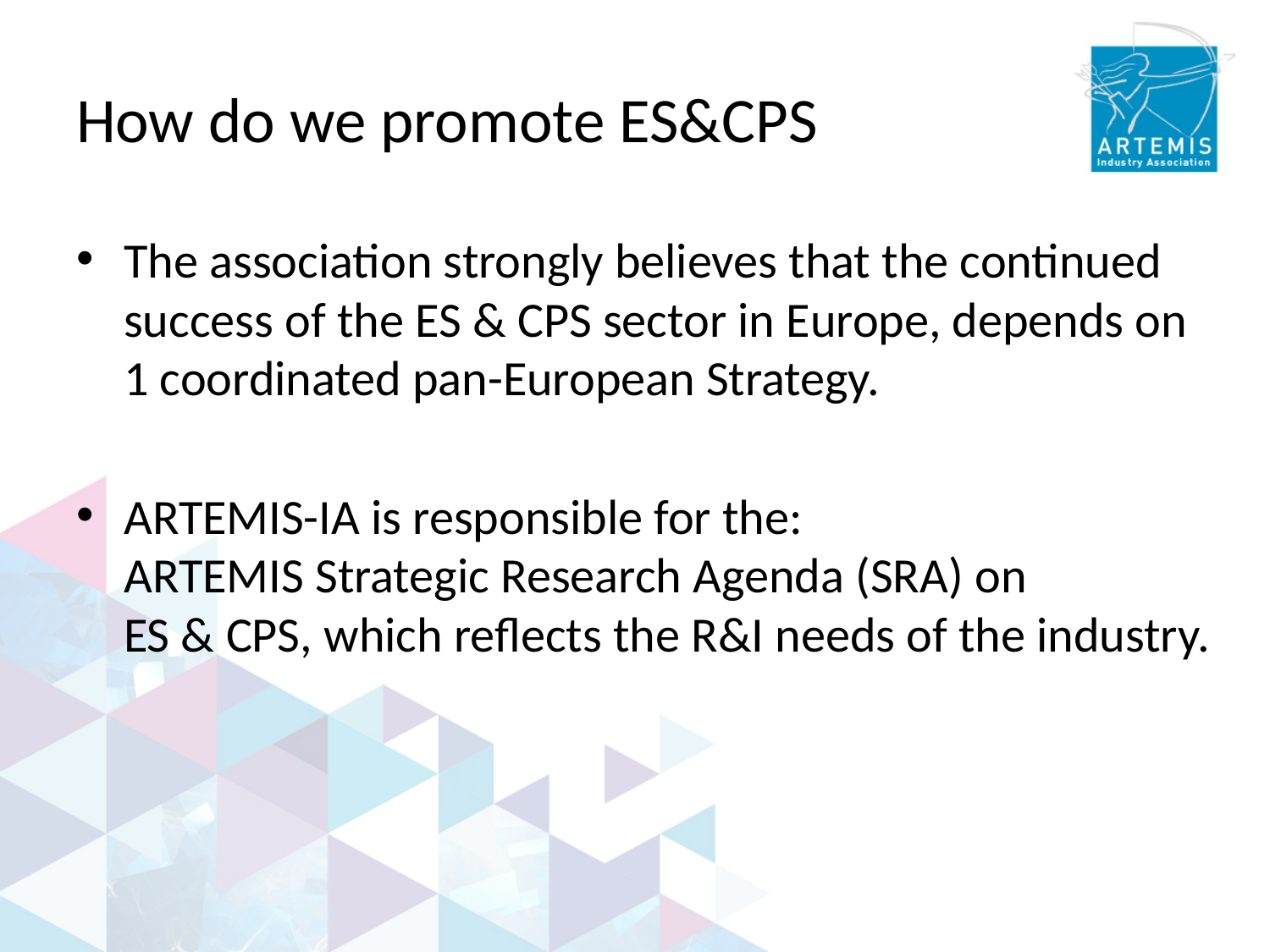

# How do we promote ES&CPS
The association strongly believes that the continued success of the ES & CPS sector in Europe, depends on 1 coordinated pan-European Strategy.

ARTEMIS-IA is responsible for the:
ARTEMIS Strategic Research Agenda (SRA) on
ES & CPS, which reflects the R&I needs of the industry.